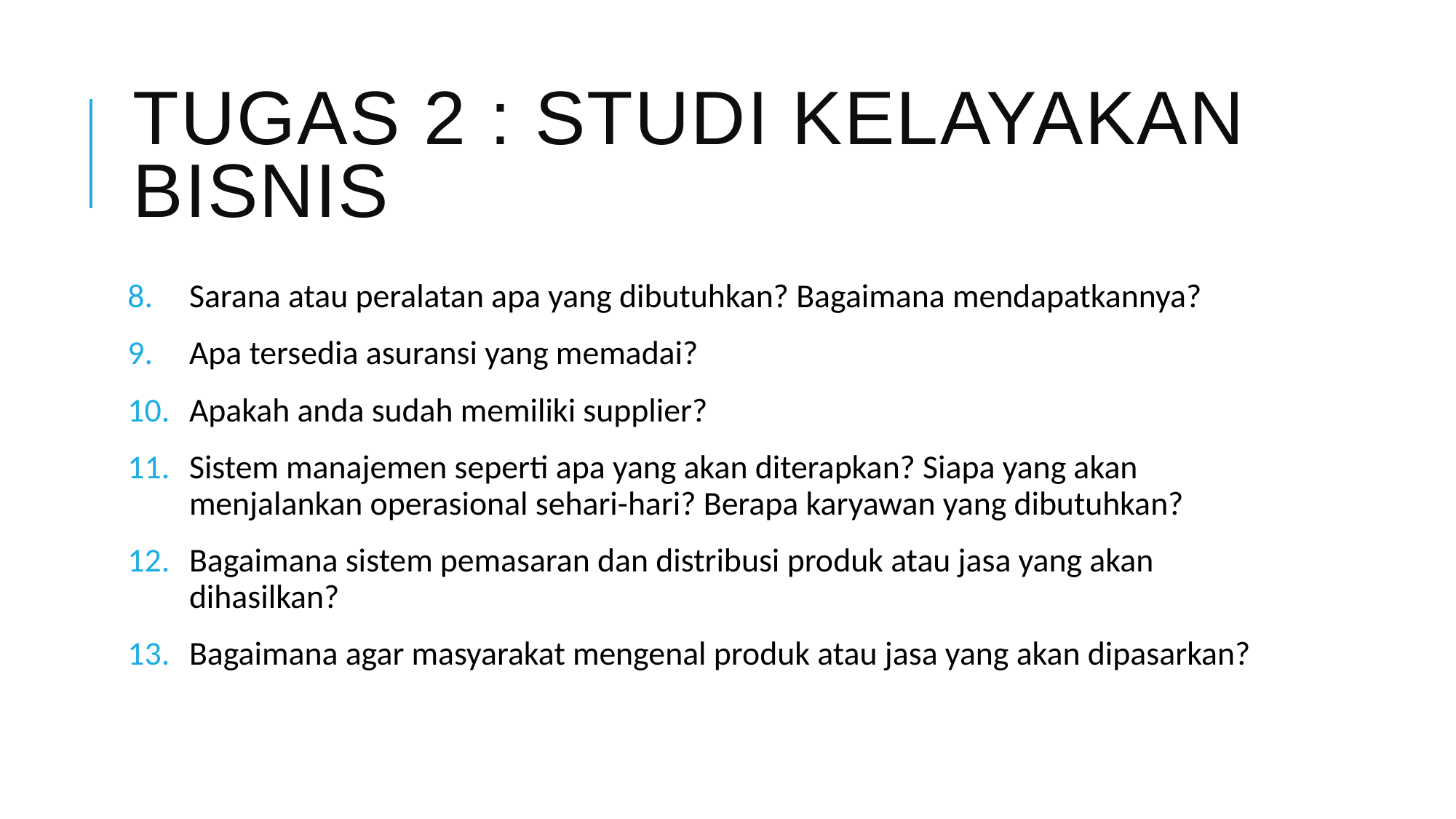

# Tugas 2 : Studi kelayakan bisnis
Sarana atau peralatan apa yang dibutuhkan? Bagaimana mendapatkannya?
Apa tersedia asuransi yang memadai?
Apakah anda sudah memiliki supplier?
Sistem manajemen seperti apa yang akan diterapkan? Siapa yang akan menjalankan operasional sehari-hari? Berapa karyawan yang dibutuhkan?
Bagaimana sistem pemasaran dan distribusi produk atau jasa yang akan dihasilkan?
Bagaimana agar masyarakat mengenal produk atau jasa yang akan dipasarkan?